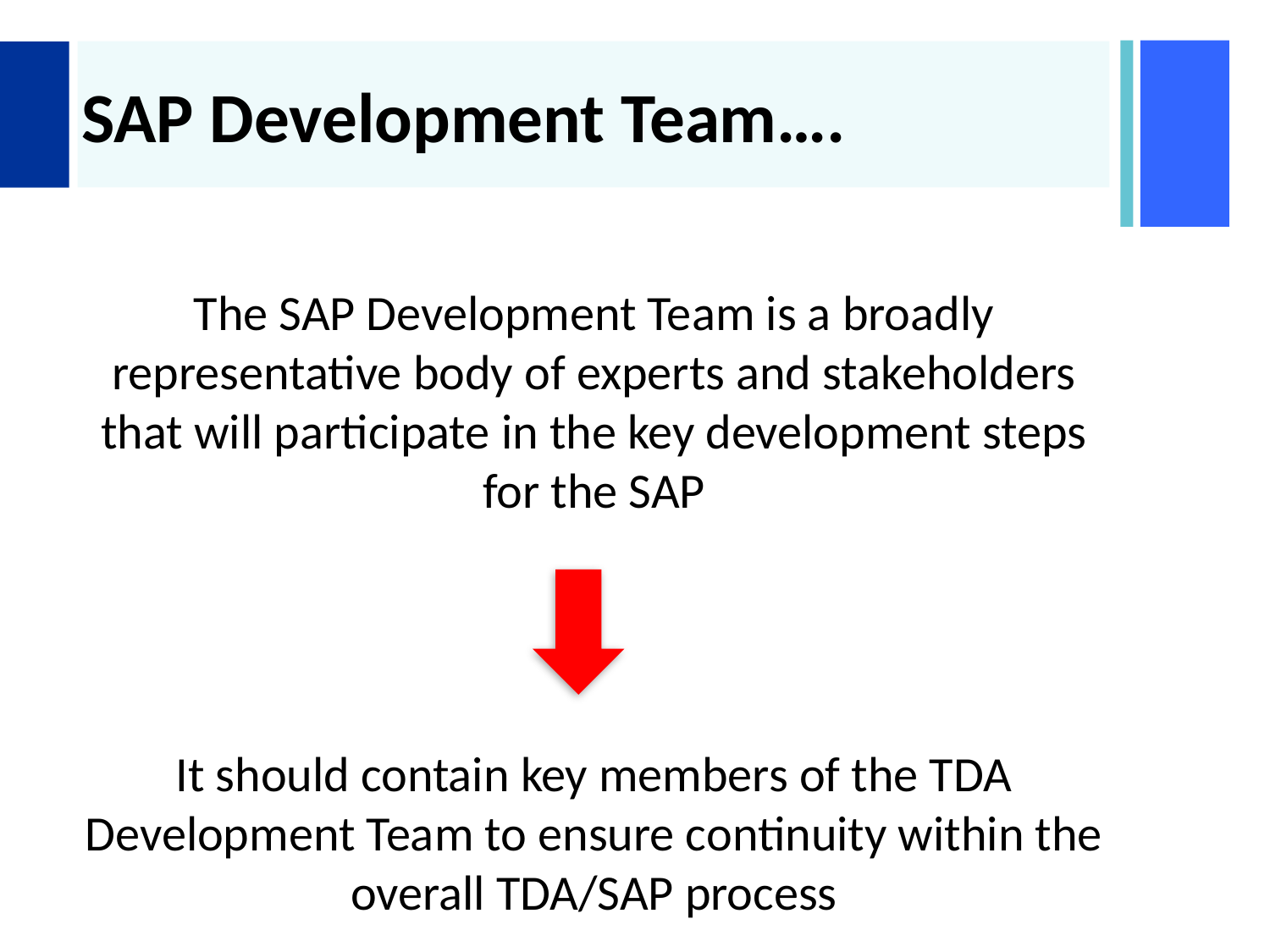

# SAP Development Team….
The SAP Development Team is a broadly representative body of experts and stakeholders that will participate in the key development steps for the SAP

It should contain key members of the TDA Development Team to ensure continuity within the overall TDA/SAP process